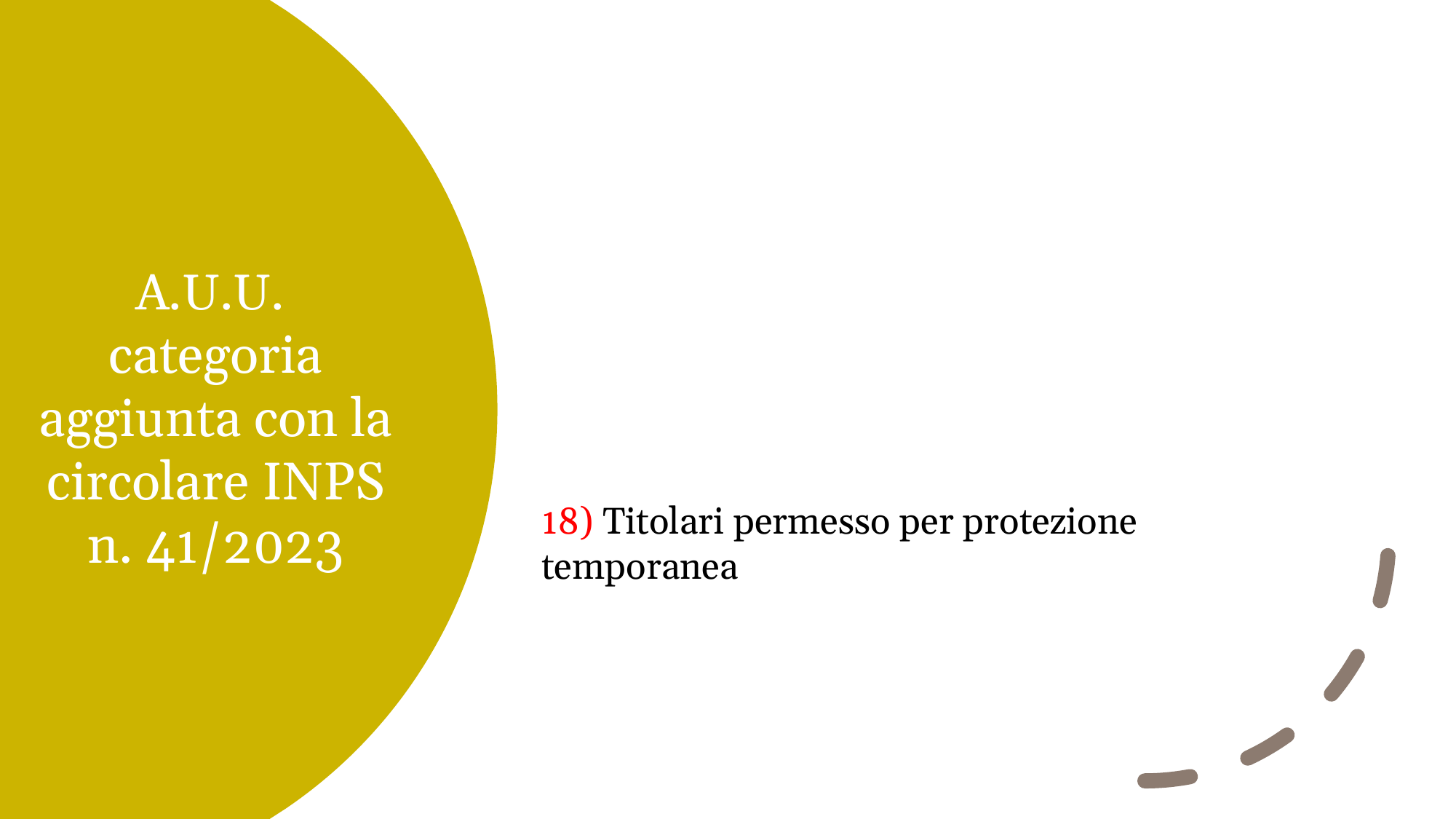

# A.U.U. categoria aggiunta con la circolare INPS n. 41/2023

18) Titolari permesso per protezione temporanea